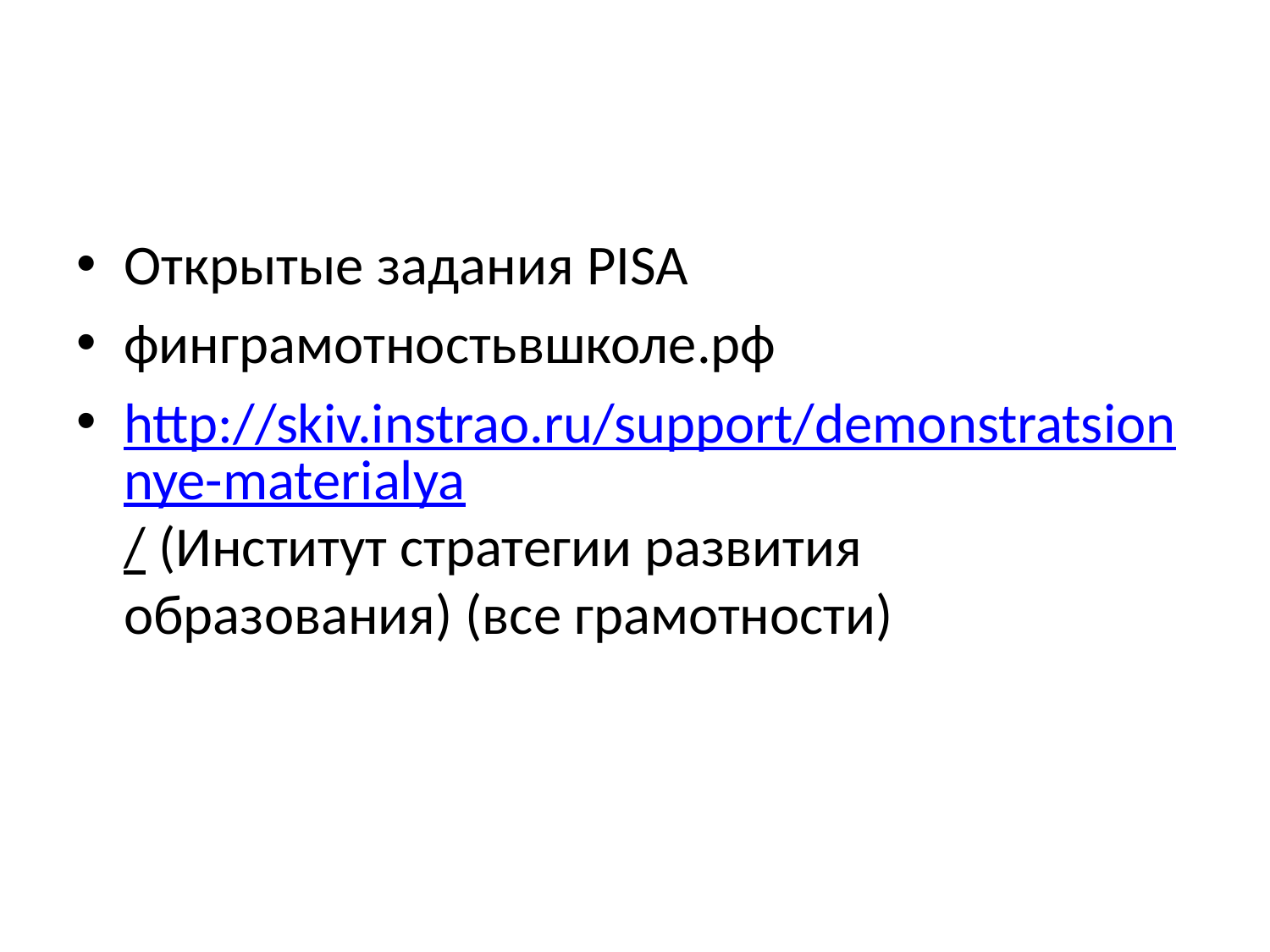

#
Открытые задания PISA
финграмотностьвшколе.рф
http://skiv.instrao.ru/support/demonstratsionnye-materialya/ (Институт стратегии развития образования) (все грамотности)